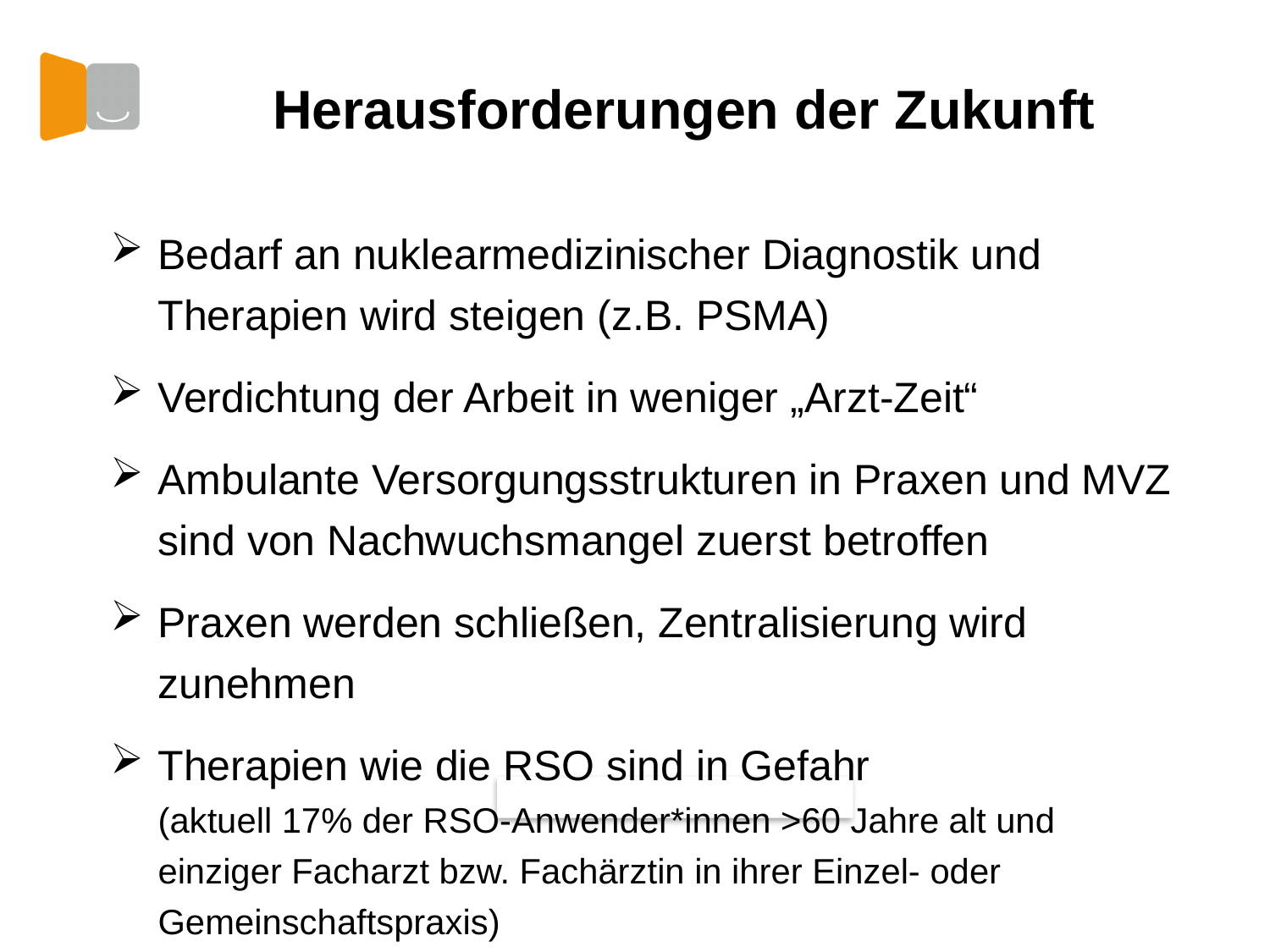

Herausforderungen der Zukunft
Bedarf an nuklearmedizinischer Diagnostik und Therapien wird steigen (z.B. PSMA)
Verdichtung der Arbeit in weniger „Arzt-Zeit“
Ambulante Versorgungsstrukturen in Praxen und MVZ sind von Nachwuchsmangel zuerst betroffen
Praxen werden schließen, Zentralisierung wird zunehmen
Therapien wie die RSO sind in Gefahr
(aktuell 17% der RSO-Anwender*innen >60 Jahre alt und einziger Facharzt bzw. Fachärztin in ihrer Einzel- oder Gemeinschaftspraxis)
etc. …